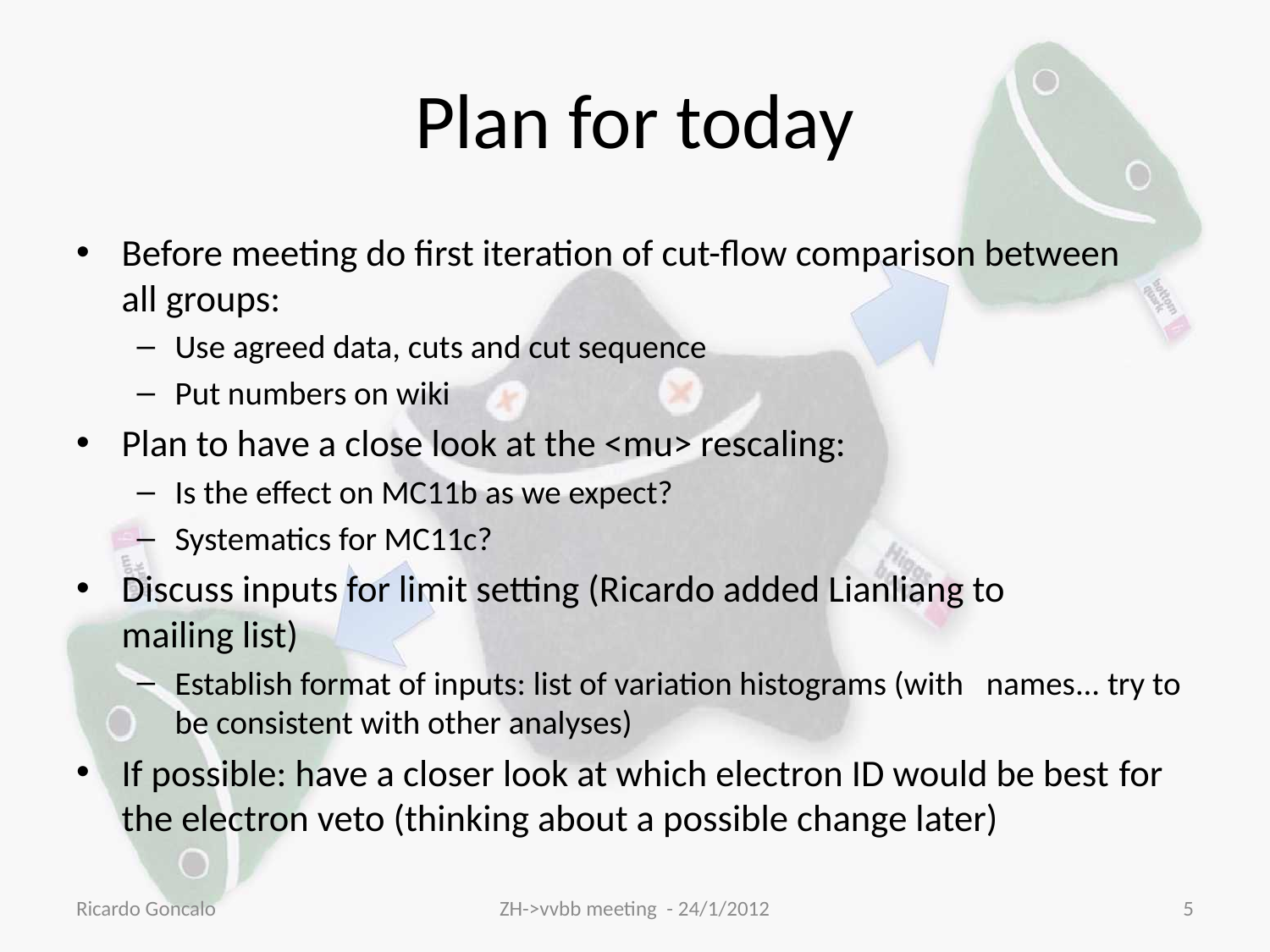

# Plan for today
Before meeting do first iteration of cut-flow comparison between all groups:
Use agreed data, cuts and cut sequence
Put numbers on wiki
Plan to have a close look at the <mu> rescaling:
Is the effect on MC11b as we expect?
Systematics for MC11c?
Discuss inputs for limit setting (Ricardo added Lianliang to mailing list)
Establish format of inputs: list of variation histograms (with   names... try to be consistent with other analyses)
If possible: have a closer look at which electron ID would be best for the electron veto (thinking about a possible change later)
Ricardo Goncalo
ZH->vvbb meeting  - 24/1/2012
5